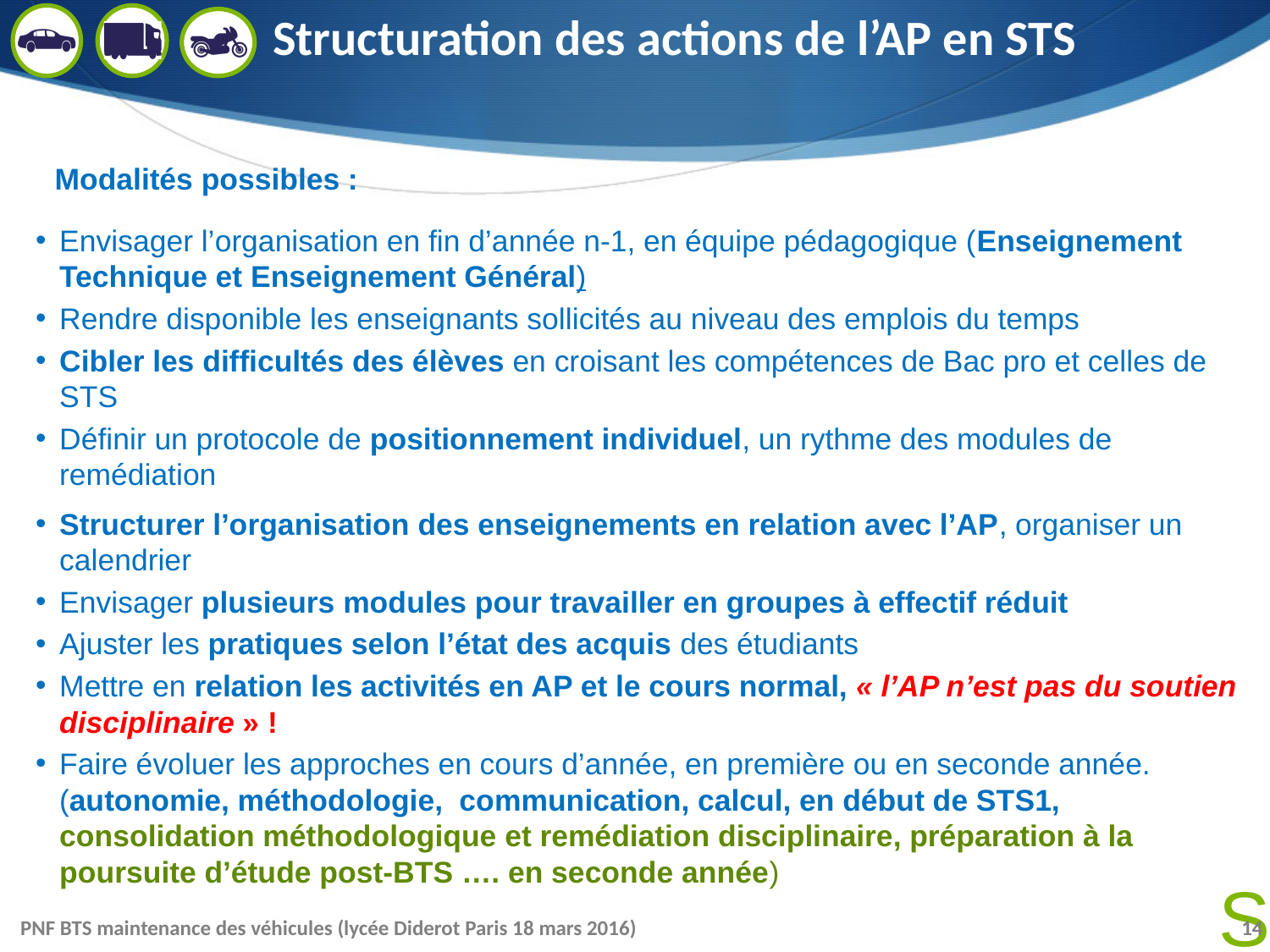

# Structuration des actions de l’AP en STS
          Modalités possibles :

Envisager l’organisation en fin d’année n-1, en équipe pédagogique (Enseignement Technique et Enseignement Général)
Rendre disponible les enseignants sollicités au niveau des emplois du temps
Cibler les difficultés des élèves en croisant les compétences de Bac pro et celles de STS
Définir un protocole de positionnement individuel, un rythme des modules de remédiation
Structurer l’organisation des enseignements en relation avec l’AP, organiser un calendrier
Envisager plusieurs modules pour travailler en groupes à effectif réduit
Ajuster les pratiques selon l’état des acquis des étudiants
Mettre en relation les activités en AP et le cours normal, « l’AP n’est pas du soutien disciplinaire » !
Faire évoluer les approches en cours d’année, en première ou en seconde année. (autonomie, méthodologie,  communication, calcul, en début de STS1, consolidation méthodologique et remédiation disciplinaire, préparation à la poursuite d’étude post-BTS …. en seconde année)